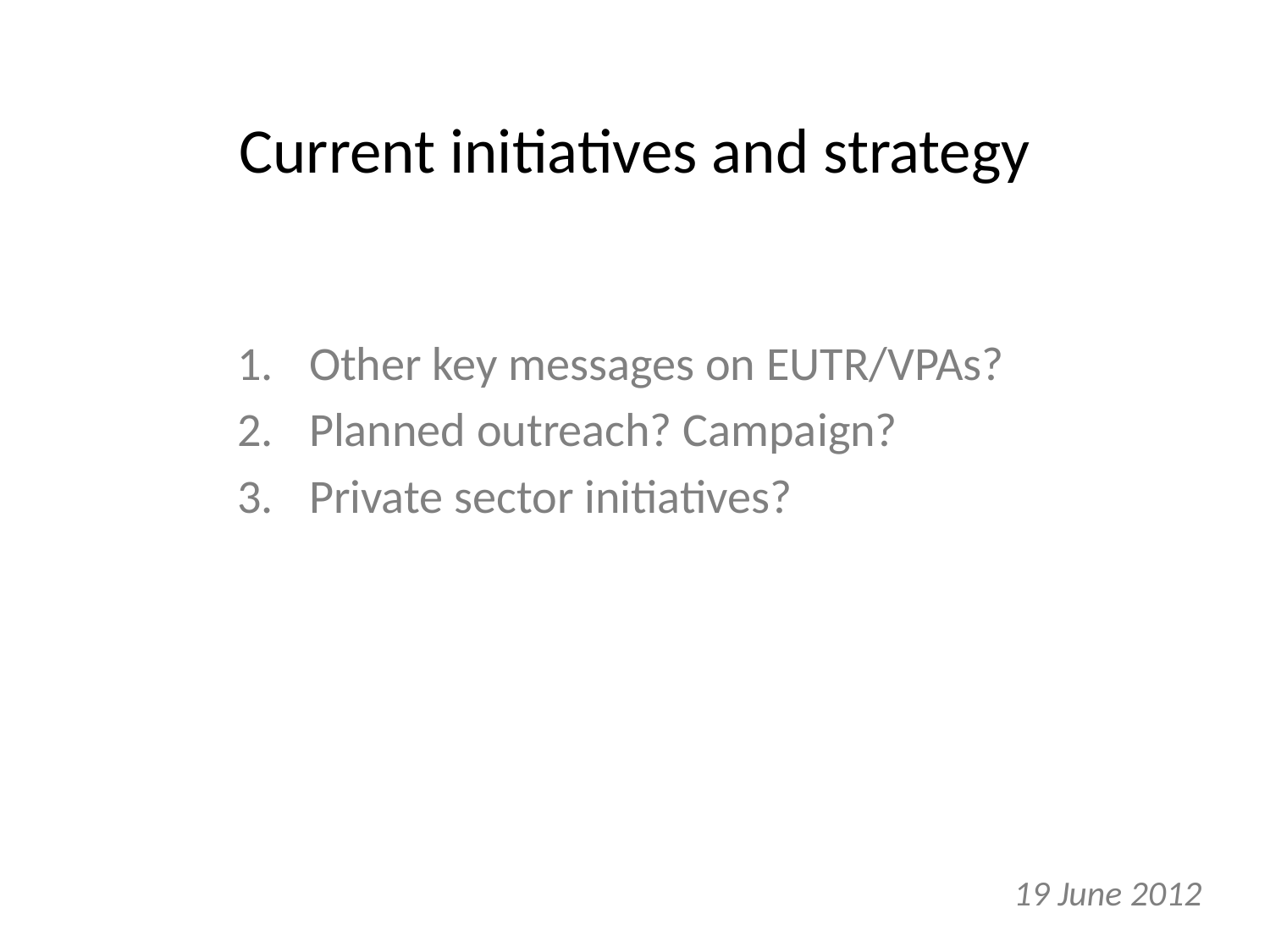

# Current initiatives and strategy
Other key messages on EUTR/VPAs?
Planned outreach? Campaign?
Private sector initiatives?

19 June 2012